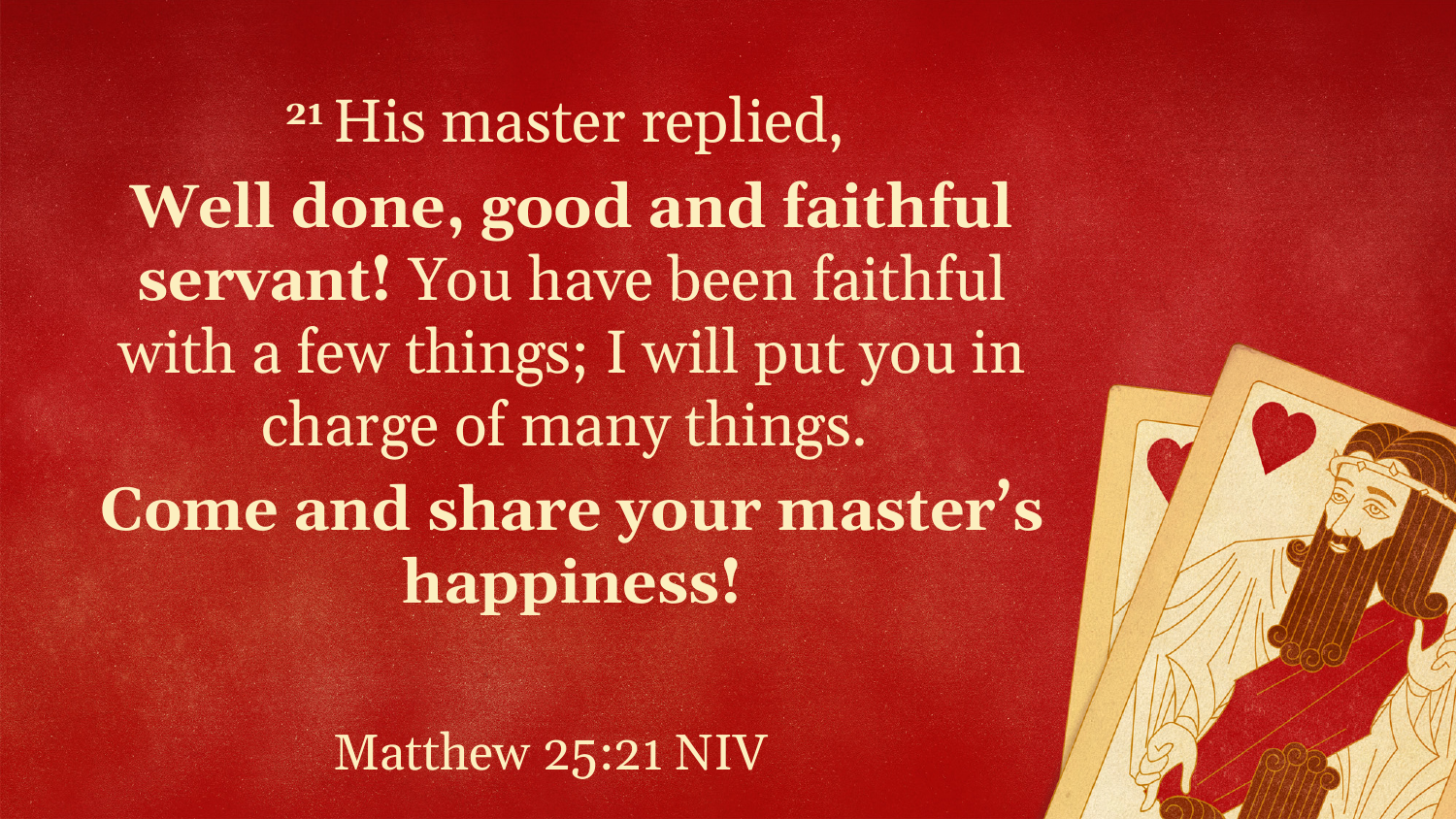

21 His master replied,
Well done, good and faithful servant! You have been faithful with a few things; I will put you in charge of many things.
Come and share your master’s happiness!
Matthew 25:21 NIV